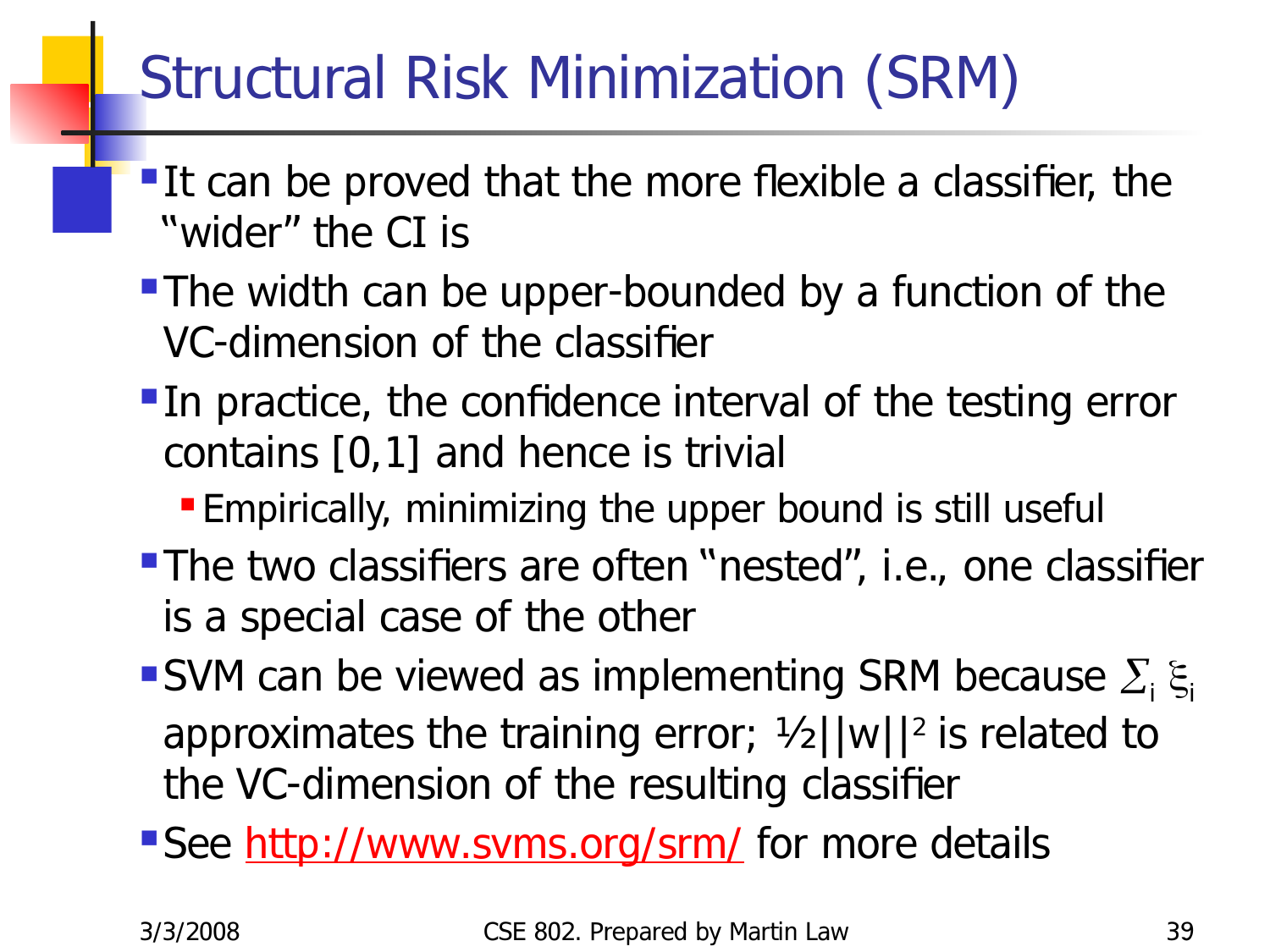

# Structural Risk Minimization (SRM)
It can be proved that the more flexible a classifier, the “wider” the CI is
The width can be upper-bounded by a function of the VC-dimension of the classifier
In practice, the confidence interval of the testing error contains [0,1] and hence is trivial
Empirically, minimizing the upper bound is still useful
The two classifiers are often “nested”, i.e., one classifier is a special case of the other
SVM can be viewed as implementing SRM because ∑i ξi approximates the training error; ½||w||2 is related to the VC-dimension of the resulting classifier
See http://www.svms.org/srm/ for more details
3/3/2008
CSE 802. Prepared by Martin Law
39